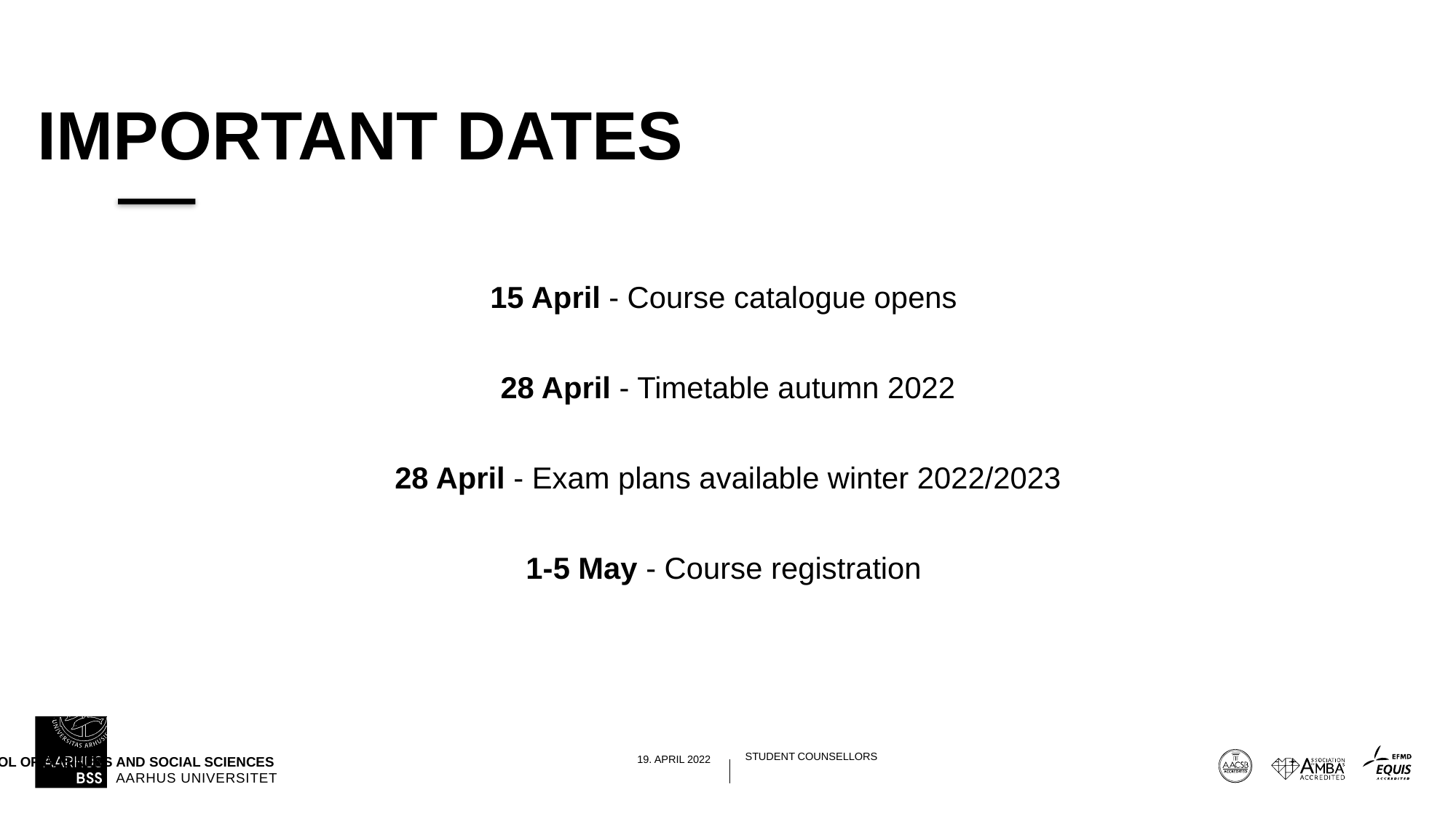

# Important dates

15 April - Course catalogue opens

28 April - Timetable autumn 2022

28 April - Exam plans available winter 2022/2023

1-5 May - Course registration

20-04-202202-10-2017